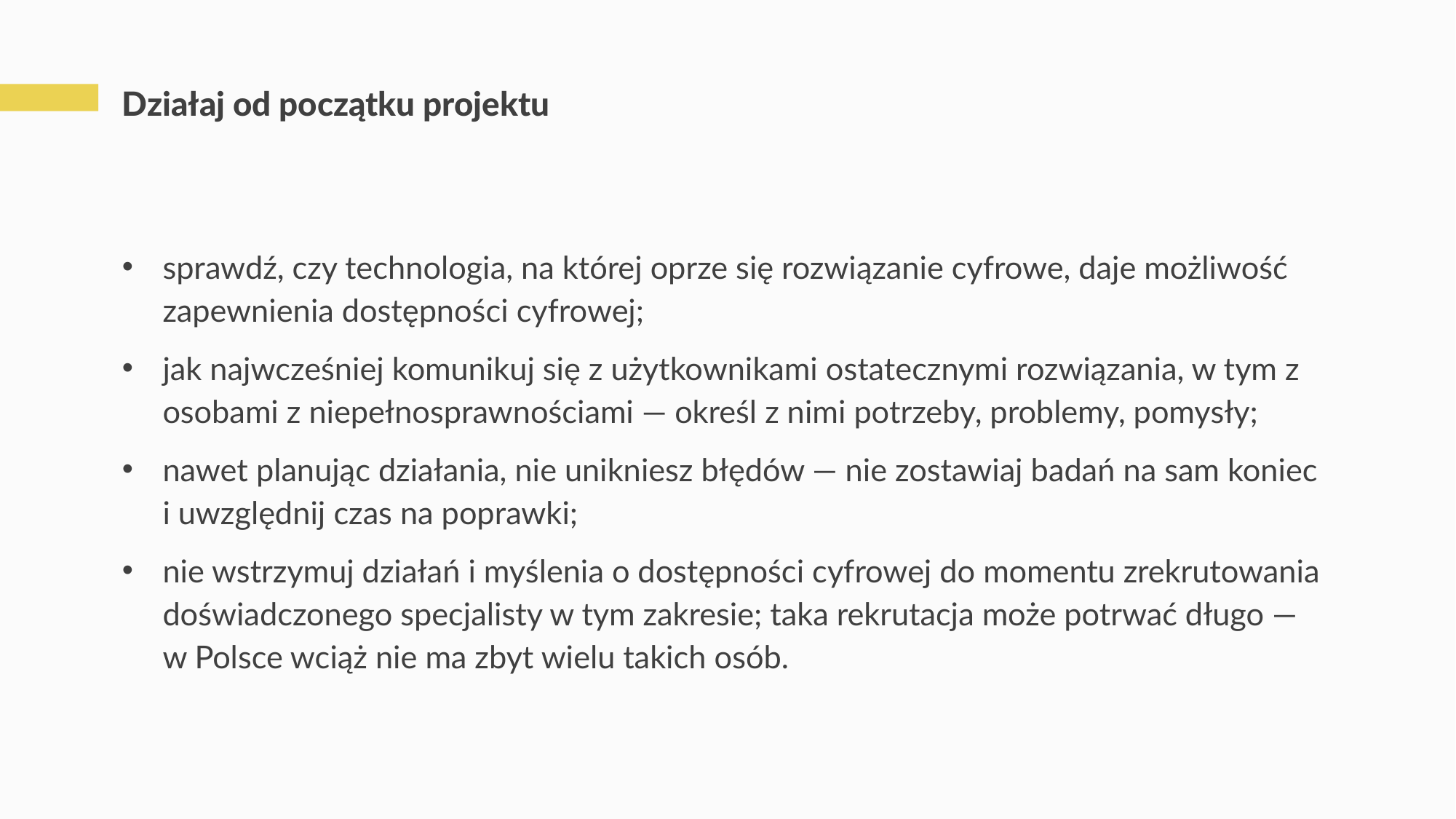

# Działaj od początku projektu
sprawdź, czy technologia, na której oprze się rozwiązanie cyfrowe, daje możliwość zapewnienia dostępności cyfrowej;
jak najwcześniej komunikuj się z użytkownikami ostatecznymi rozwiązania, w tym z osobami z niepełnosprawnościami — określ z nimi potrzeby, problemy, pomysły;
nawet planując działania, nie unikniesz błędów — nie zostawiaj badań na sam koniec
i uwzględnij czas na poprawki;
nie wstrzymuj działań i myślenia o dostępności cyfrowej do momentu zrekrutowania doświadczonego specjalisty w tym zakresie; taka rekrutacja może potrwać długo — w Polsce wciąż nie ma zbyt wielu takich osób.